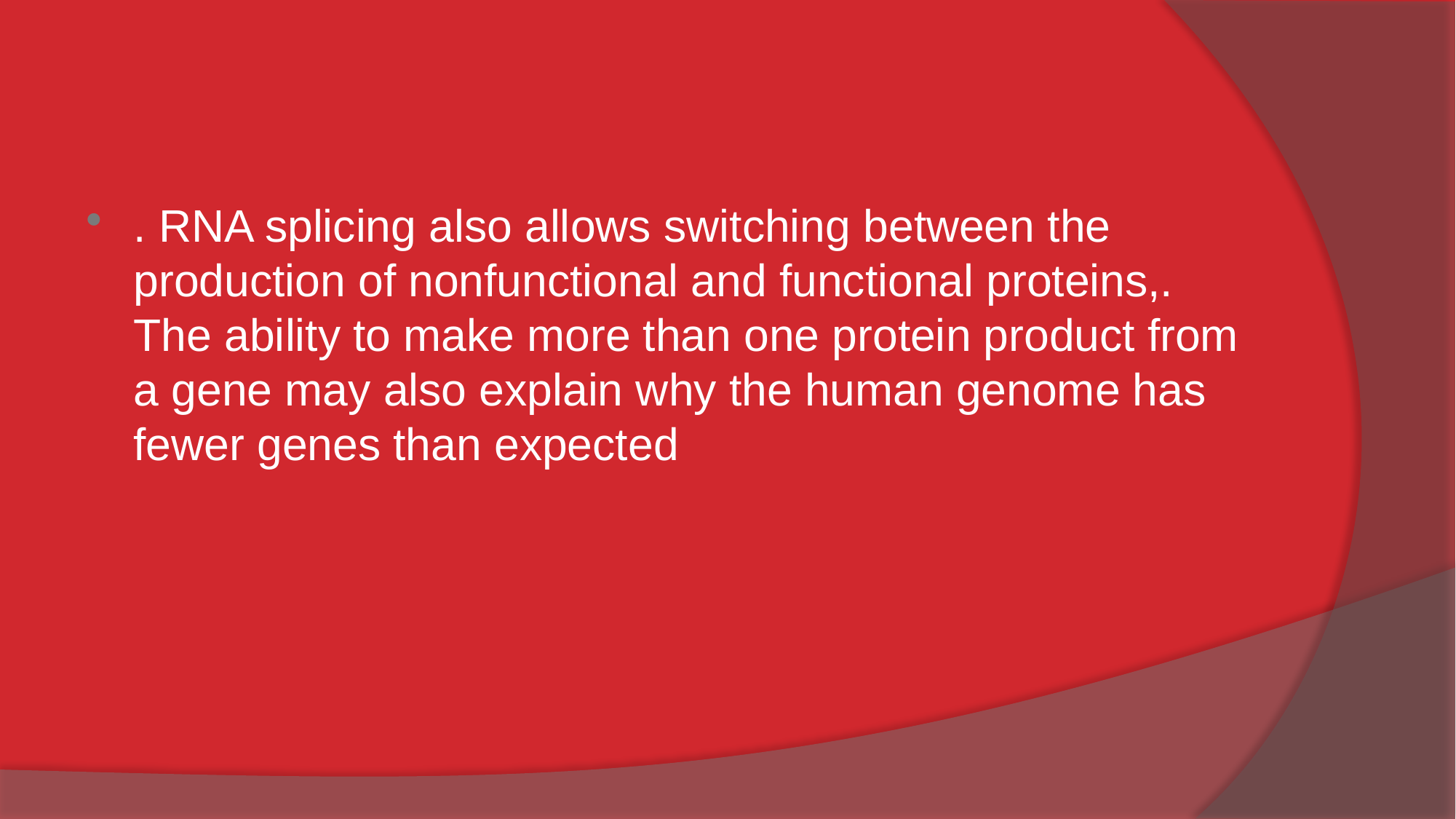

. RNA splicing also allows switching between the production of nonfunctional and functional proteins,. The ability to make more than one protein product from a gene may also explain why the human genome has fewer genes than expected